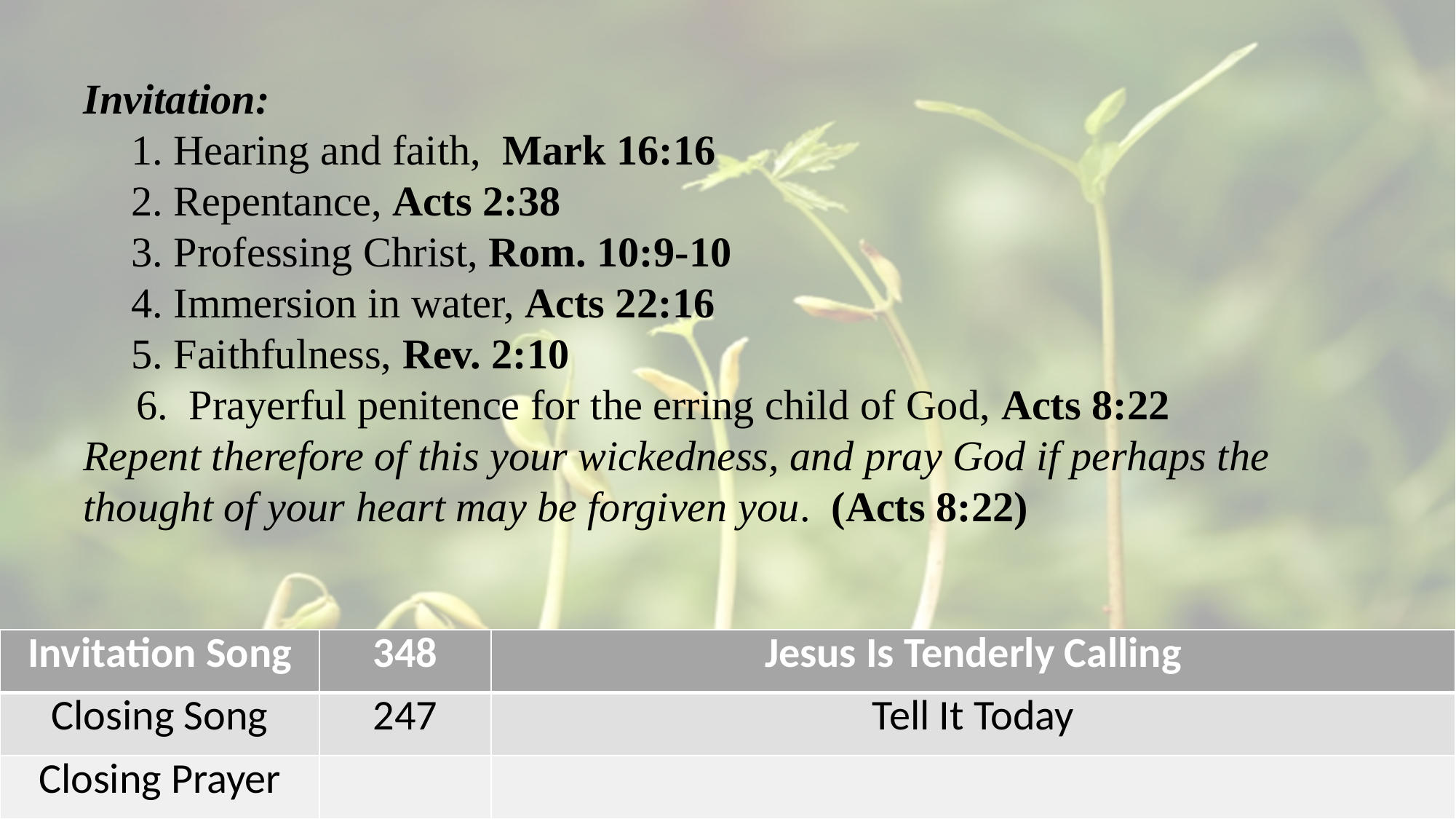

Invitation:
1. Hearing and faith,  Mark 16:16
2. Repentance, Acts 2:38
3. Professing Christ, Rom. 10:9-10
4. Immersion in water, Acts 22:16
5. Faithfulness, Rev. 2:10
     6.  Prayerful penitence for the erring child of God, Acts 8:22
Repent therefore of this your wickedness, and pray God if perhaps the thought of your heart may be forgiven you.  (Acts 8:22)

| Invitation Song | 348 | Jesus Is Tenderly Calling |
| --- | --- | --- |
| Closing Song | 247 | Tell It Today |
| Closing Prayer |  |  |